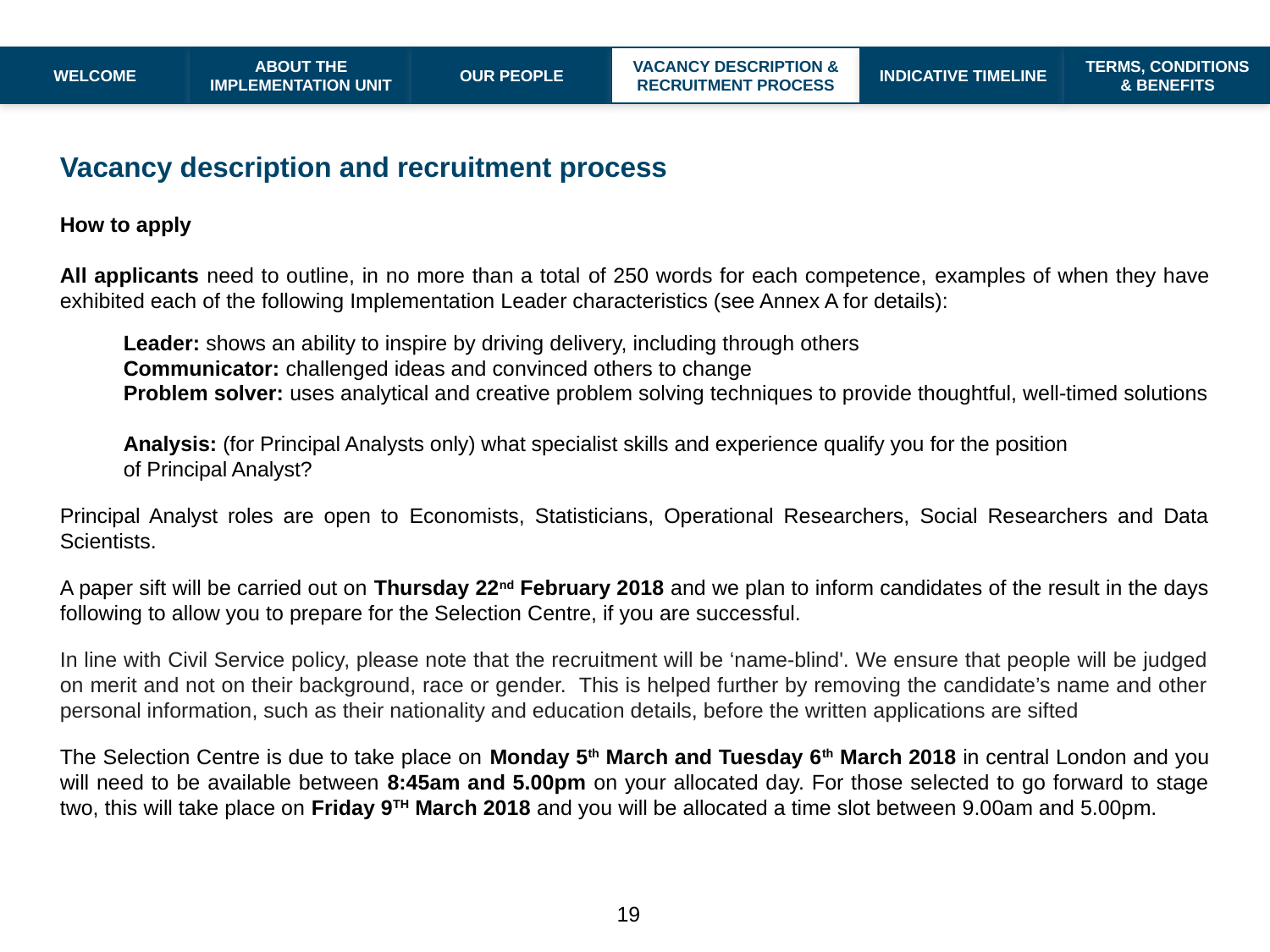

WELCOME
ABOUT THE IMPLEMENTATION UNIT
OUR PEOPLE
VACANCY DESCRIPTION & RECRUITMENT PROCESS
INDICATIVE TIMELINE
TERMS, CONDITIONS & BENEFITS
Vacancy description and recruitment process
How to apply

All applicants need to outline, in no more than a total of 250 words for each competence, examples of when they have exhibited each of the following Implementation Leader characteristics (see Annex A for details):

Leader: shows an ability to inspire by driving delivery, including through others
Communicator: challenged ideas and convinced others to change
Problem solver: uses analytical and creative problem solving techniques to provide thoughtful, well-timed solutions

Analysis: (for Principal Analysts only) what specialist skills and experience qualify you for the position
of Principal Analyst?
Principal Analyst roles are open to Economists, Statisticians, Operational Researchers, Social Researchers and Data Scientists.
A paper sift will be carried out on Thursday 22nd February 2018 and we plan to inform candidates of the result in the days following to allow you to prepare for the Selection Centre, if you are successful.
In line with Civil Service policy, please note that the recruitment will be ‘name-blind'. We ensure that people will be judged on merit and not on their background, race or gender.  This is helped further by removing the candidate’s name and other personal information, such as their nationality and education details, before the written applications are sifted
The Selection Centre is due to take place on Monday 5th March and Tuesday 6th March 2018 in central London and you will need to be available between 8:45am and 5.00pm on your allocated day. For those selected to go forward to stage two, this will take place on Friday 9TH March 2018 and you will be allocated a time slot between 9.00am and 5.00pm.

19